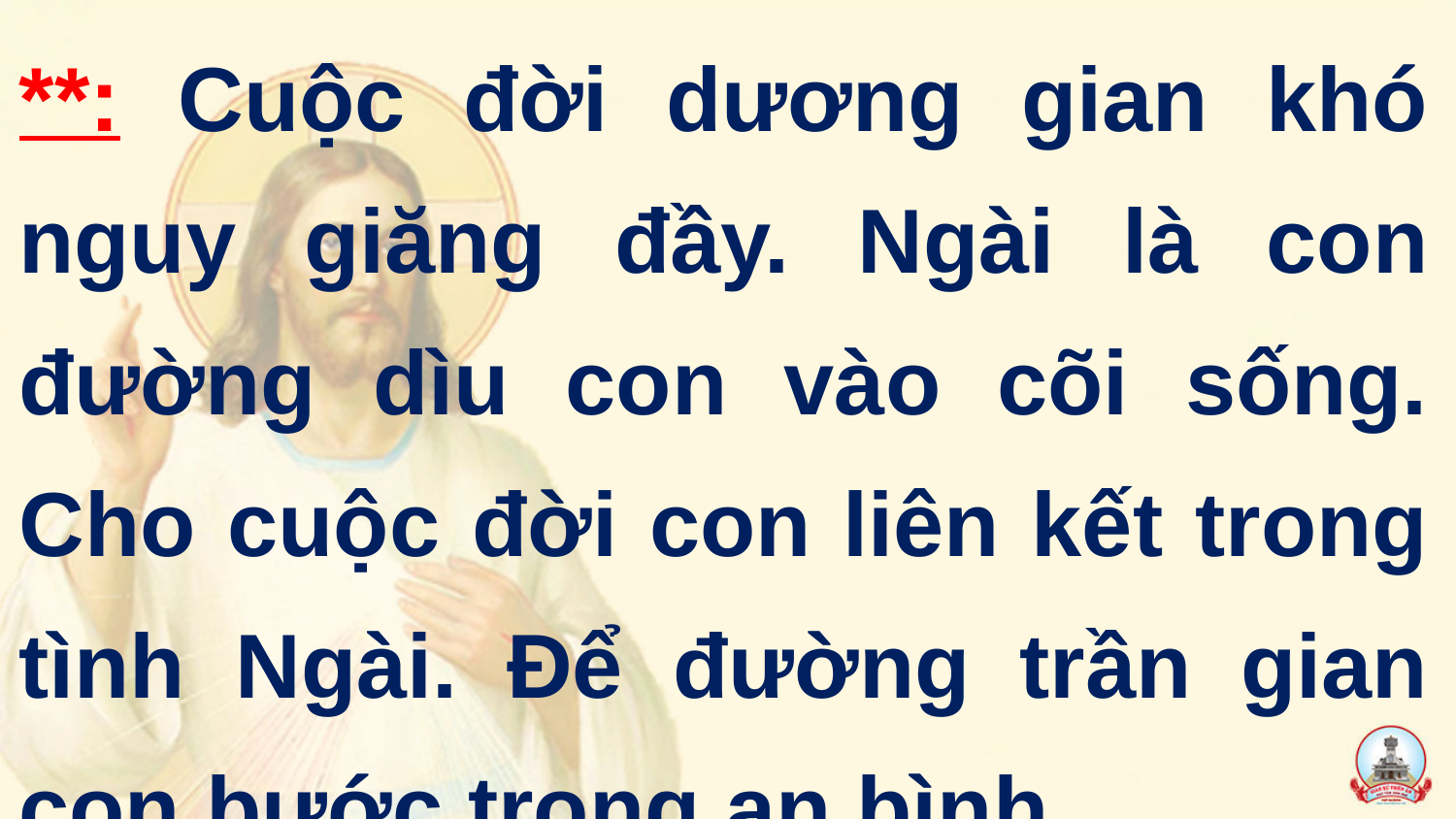

**: Cuộc đời dương gian khó nguy giăng đầy. Ngài là con đường dìu con vào cõi sống. Cho cuộc đời con liên kết trong tình Ngài. Để đường trần gian con bước trong an bình.